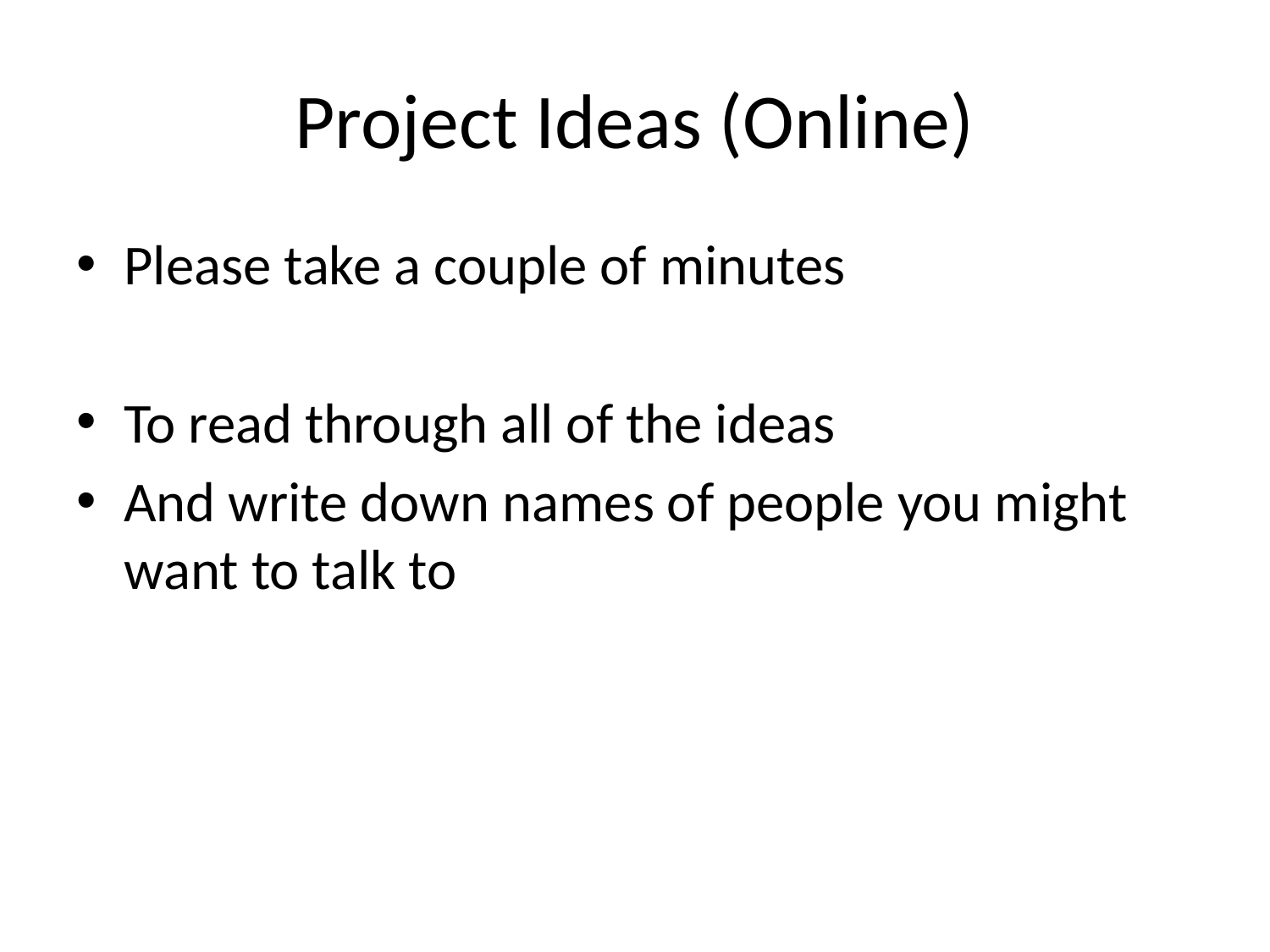

# Project Ideas (Online)
Please take a couple of minutes

To read through all of the ideas
And write down names of people you might want to talk to